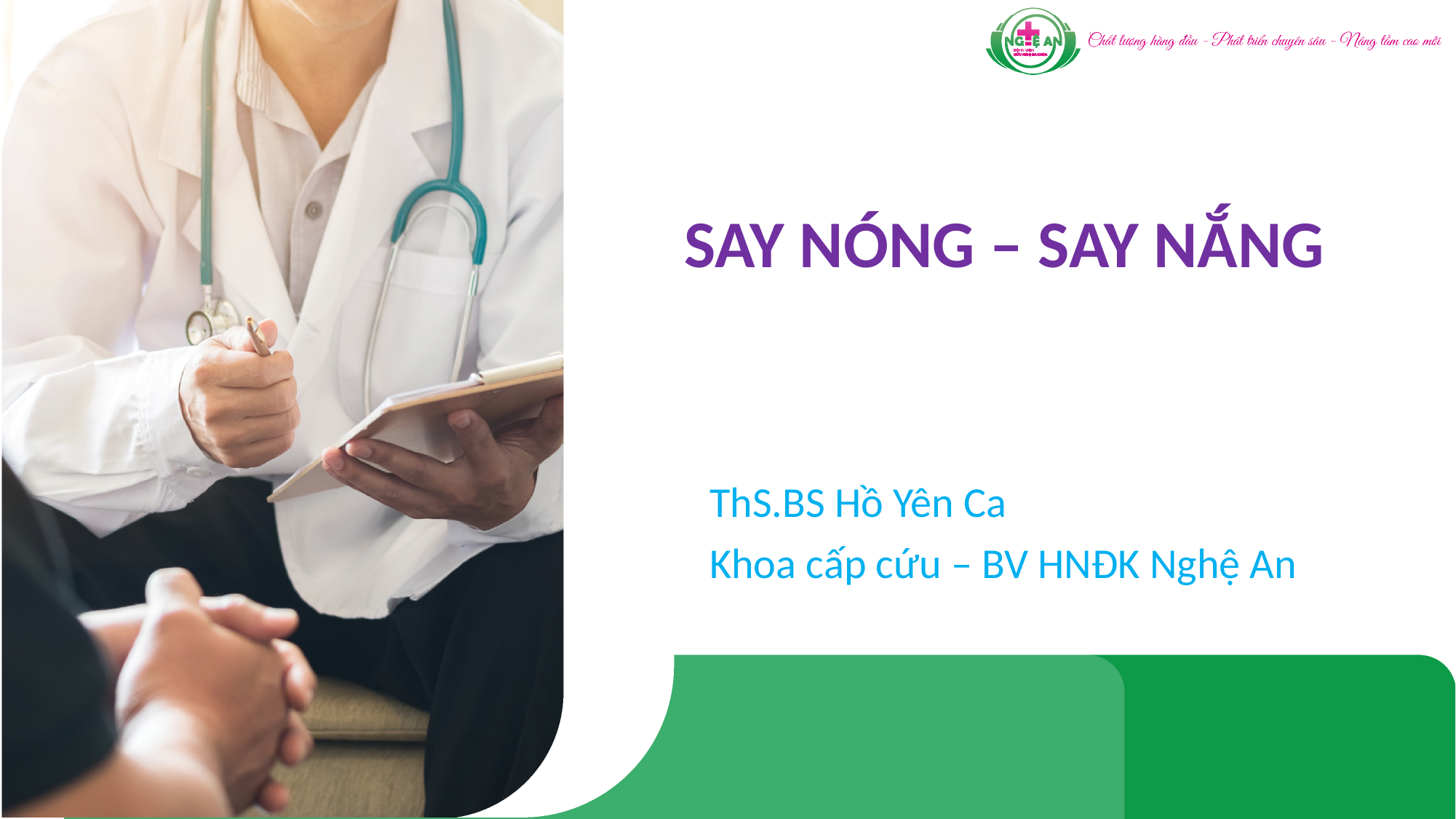

# SAY NÓNG – SAY NẮNG
ThS.BS Hồ Yên Ca
Khoa cấp cứu – BV HNĐK Nghệ An